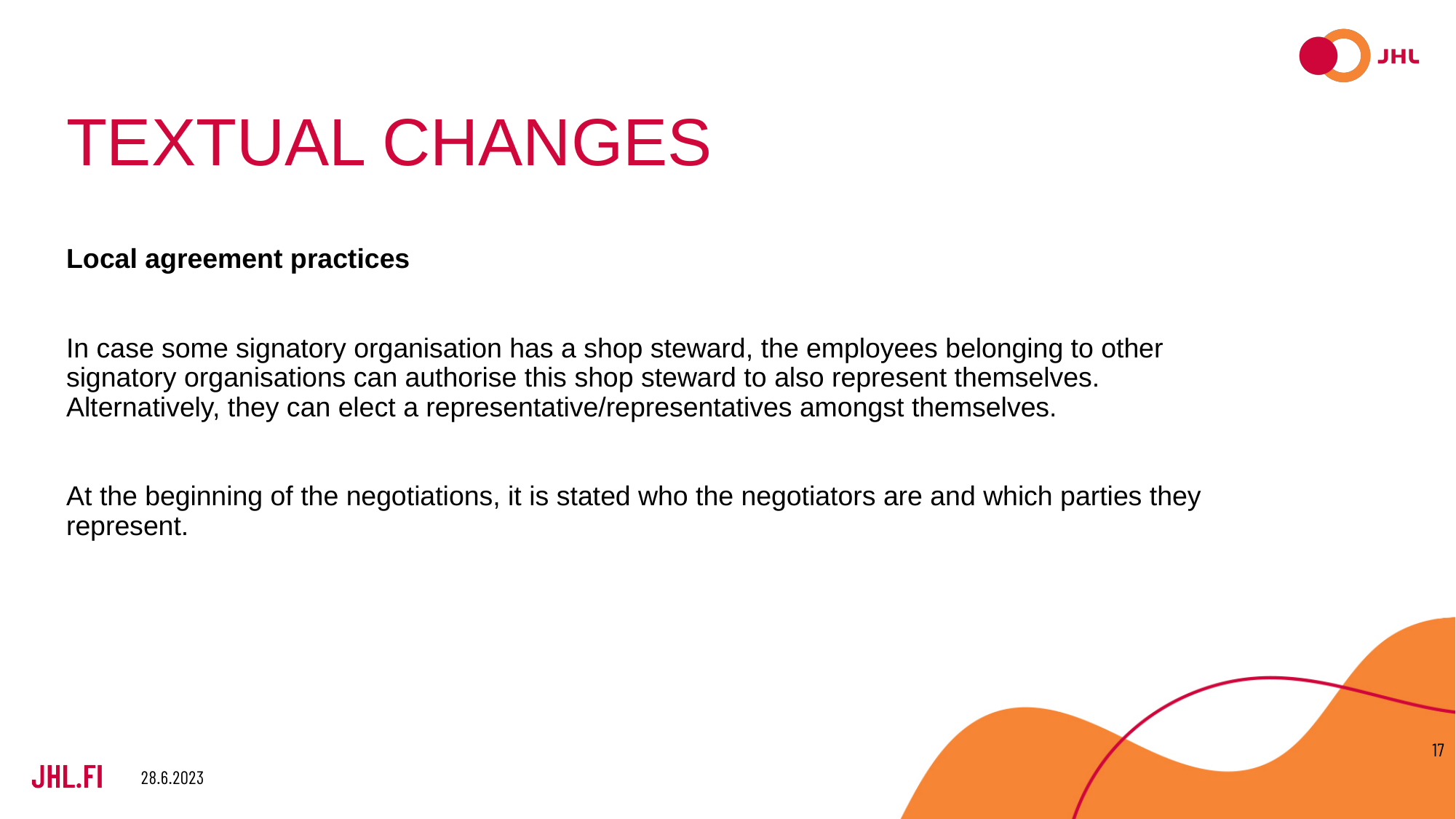

# Textual changes
Local agreement practices

In case some signatory organisation has a shop steward, the employees belonging to other signatory organisations can authorise this shop steward to also represent themselves. Alternatively, they can elect a representative/representatives amongst themselves.

At the beginning of the negotiations, it is stated who the negotiators are and which parties they represent.

17
28.6.2023